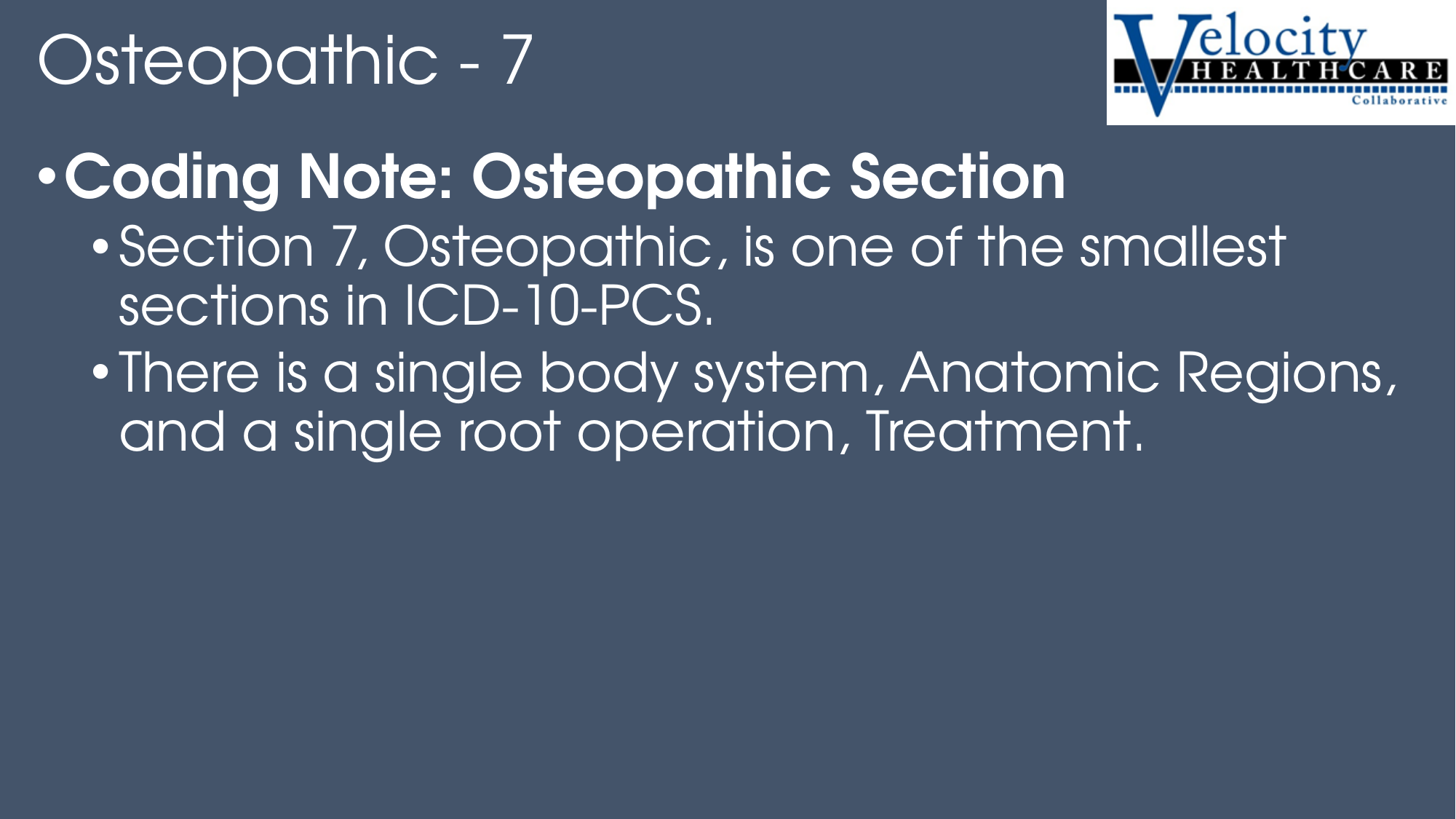

# Osteopathic - 7
Coding Note: Osteopathic Section
Section 7, Osteopathic, is one of the smallest sections in ICD-10-PCS.
There is a single body system, Anatomic Regions, and a single root operation, Treatment.